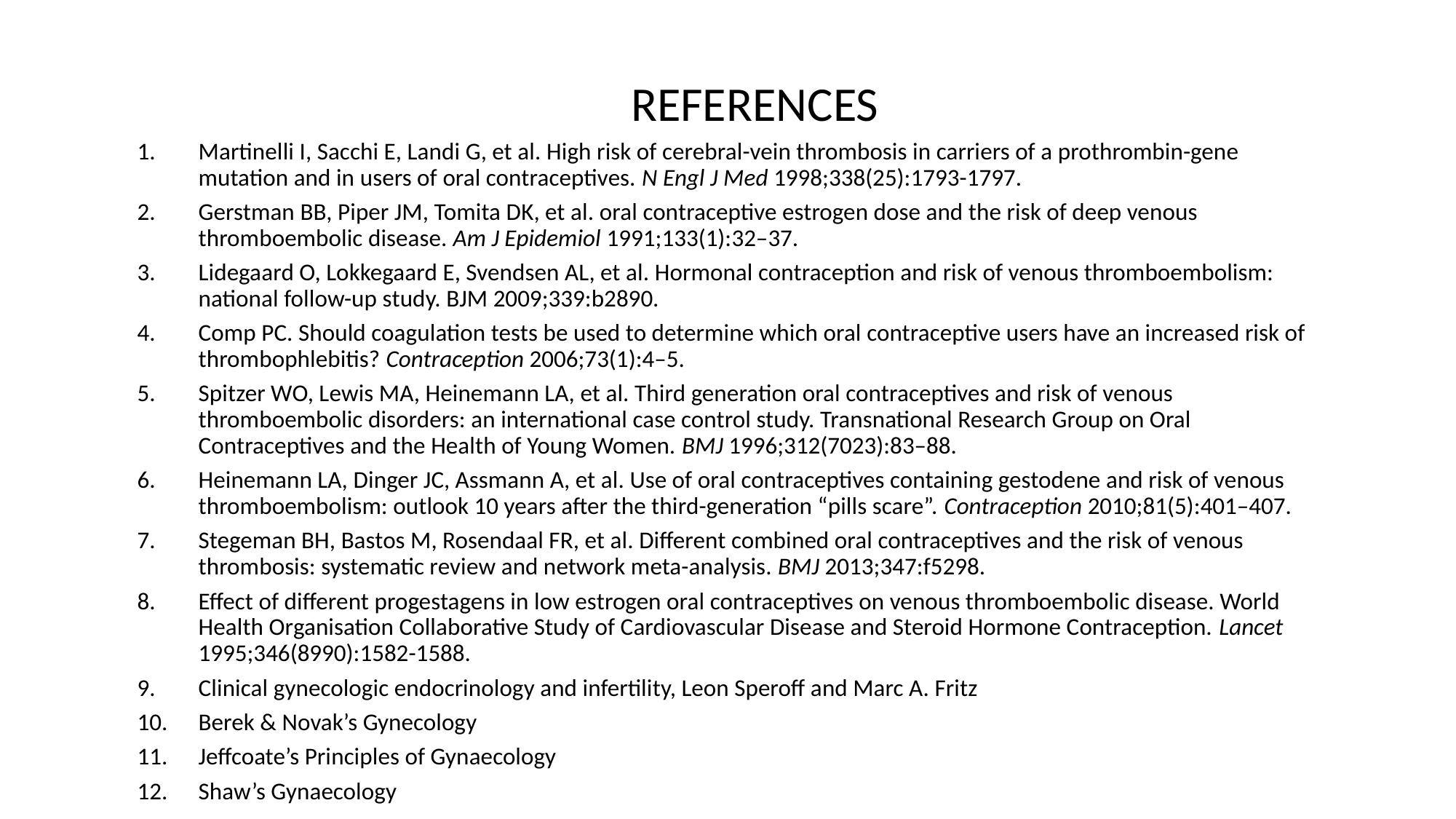

REFERENCES
Martinelli I, Sacchi E, Landi G, et al. High risk of cerebral-vein thrombosis in carriers of a prothrombin-gene mutation and in users of oral contraceptives. N Engl J Med 1998;338(25):1793-1797.
Gerstman BB, Piper JM, Tomita DK, et al. oral contraceptive estrogen dose and the risk of deep venous thromboembolic disease. Am J Epidemiol 1991;133(1):32–37.
Lidegaard O, Lokkegaard E, Svendsen AL, et al. Hormonal contraception and risk of venous thromboembolism: national follow-up study. BJM 2009;339:b2890.
Comp PC. Should coagulation tests be used to determine which oral contraceptive users have an increased risk of thrombophlebitis? Contraception 2006;73(1):4–5.
Spitzer WO, Lewis MA, Heinemann LA, et al. Third generation oral contraceptives and risk of venous thromboembolic disorders: an international case control study. Transnational Research Group on Oral Contraceptives and the Health of Young Women. BMJ 1996;312(7023):83–88.
Heinemann LA, Dinger JC, Assmann A, et al. Use of oral contraceptives containing gestodene and risk of venous thromboembolism: outlook 10 years after the third-generation “pills scare”. Contraception 2010;81(5):401–407.
Stegeman BH, Bastos M, Rosendaal FR, et al. Different combined oral contraceptives and the risk of venous thrombosis: systematic review and network meta-analysis. BMJ 2013;347:f5298.
Effect of different progestagens in low estrogen oral contraceptives on venous thromboembolic disease. World Health Organisation Collaborative Study of Cardiovascular Disease and Steroid Hormone Contraception. Lancet 1995;346(8990):1582-1588.
Clinical gynecologic endocrinology and infertility, Leon Speroff and Marc A. Fritz
Berek & Novak’s Gynecology
Jeffcoate’s Principles of Gynaecology
Shaw’s Gynaecology